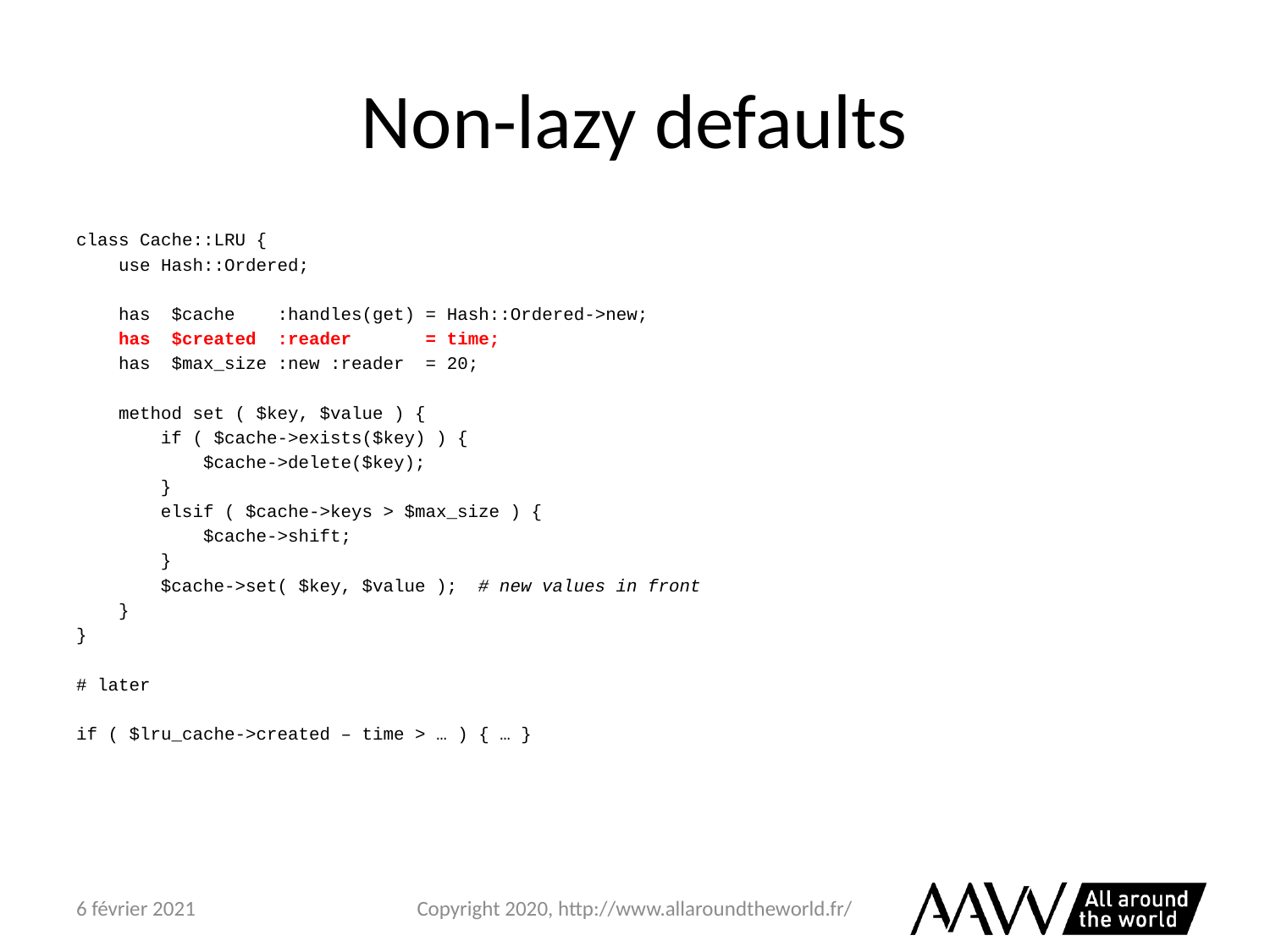

# Non-lazy defaults
class Cache::LRU {
    use Hash::Ordered;

    has  $cache    :handles(get) = Hash::Ordered->new;
    has  $created  :reader       = time;
    has  $max_size :new :reader  = 20;

    method set ( $key, $value ) {
        if ( $cache->exists($key) ) {
            $cache->delete($key);
        }
        elsif ( $cache->keys > $max_size ) {
            $cache->shift;
        }
        $cache->set( $key, $value );  # new values in front
    }
}

# later

if ( $lru_cache->created – time > … ) { … }

6 février 2021
Copyright 2020, http://www.allaroundtheworld.fr/